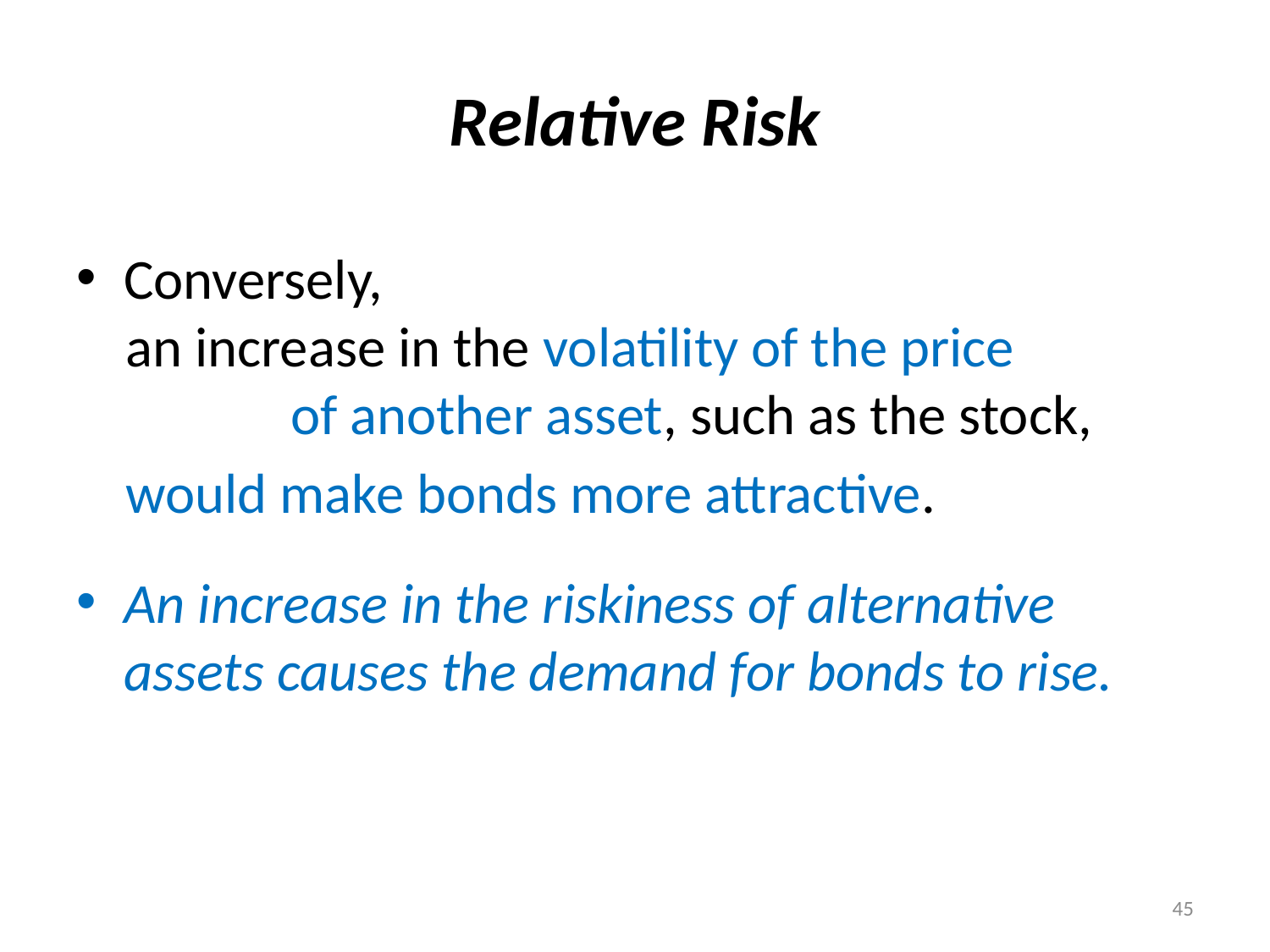

# Relative Risk
Conversely,
an increase in the volatility of the price                            of another asset, such as the stock,
would make bonds more attractive.
An increase in the riskiness of alternative assets causes the demand for bonds to rise.

45